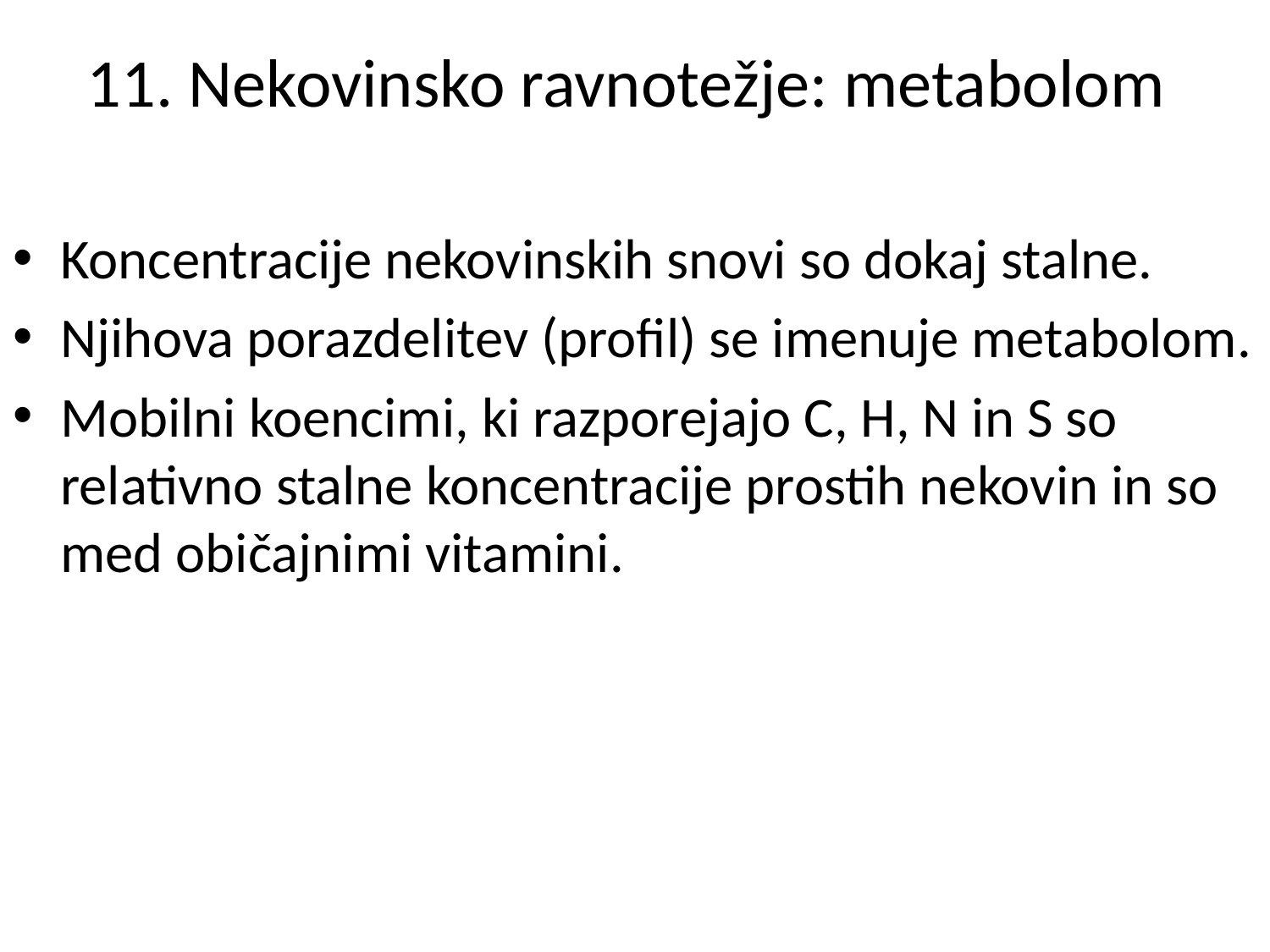

# 11. Nekovinsko ravnotežje: metabolom
Koncentracije nekovinskih snovi so dokaj stalne.
Njihova porazdelitev (profil) se imenuje metabolom.
Mobilni koencimi, ki razporejajo C, H, N in S so relativno stalne koncentracije prostih nekovin in so med običajnimi vitamini.